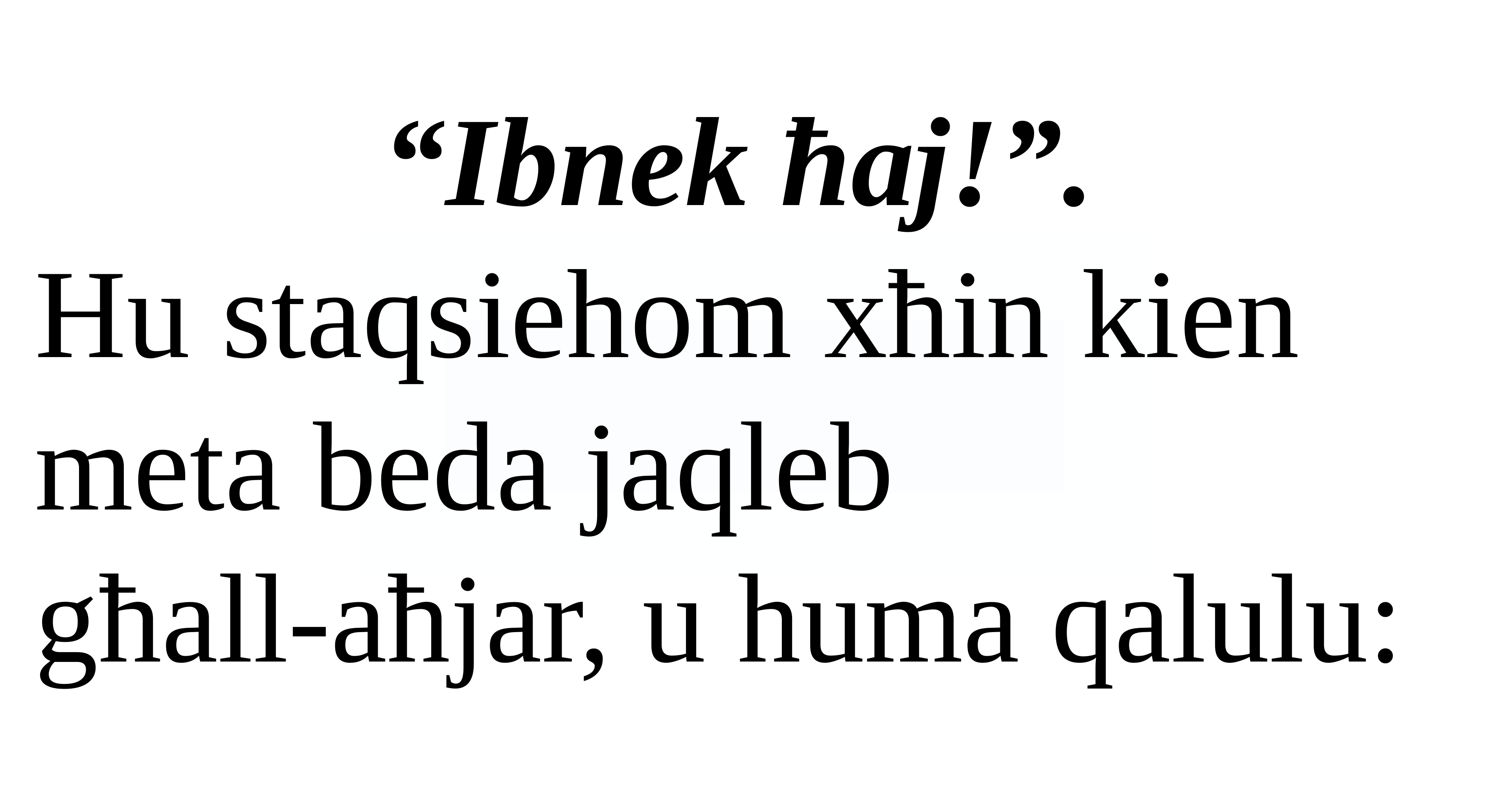

“Ibnek ħaj!”.
Hu staqsiehom xħin kien meta beda jaqleb
għall-aħjar, u huma qalulu: